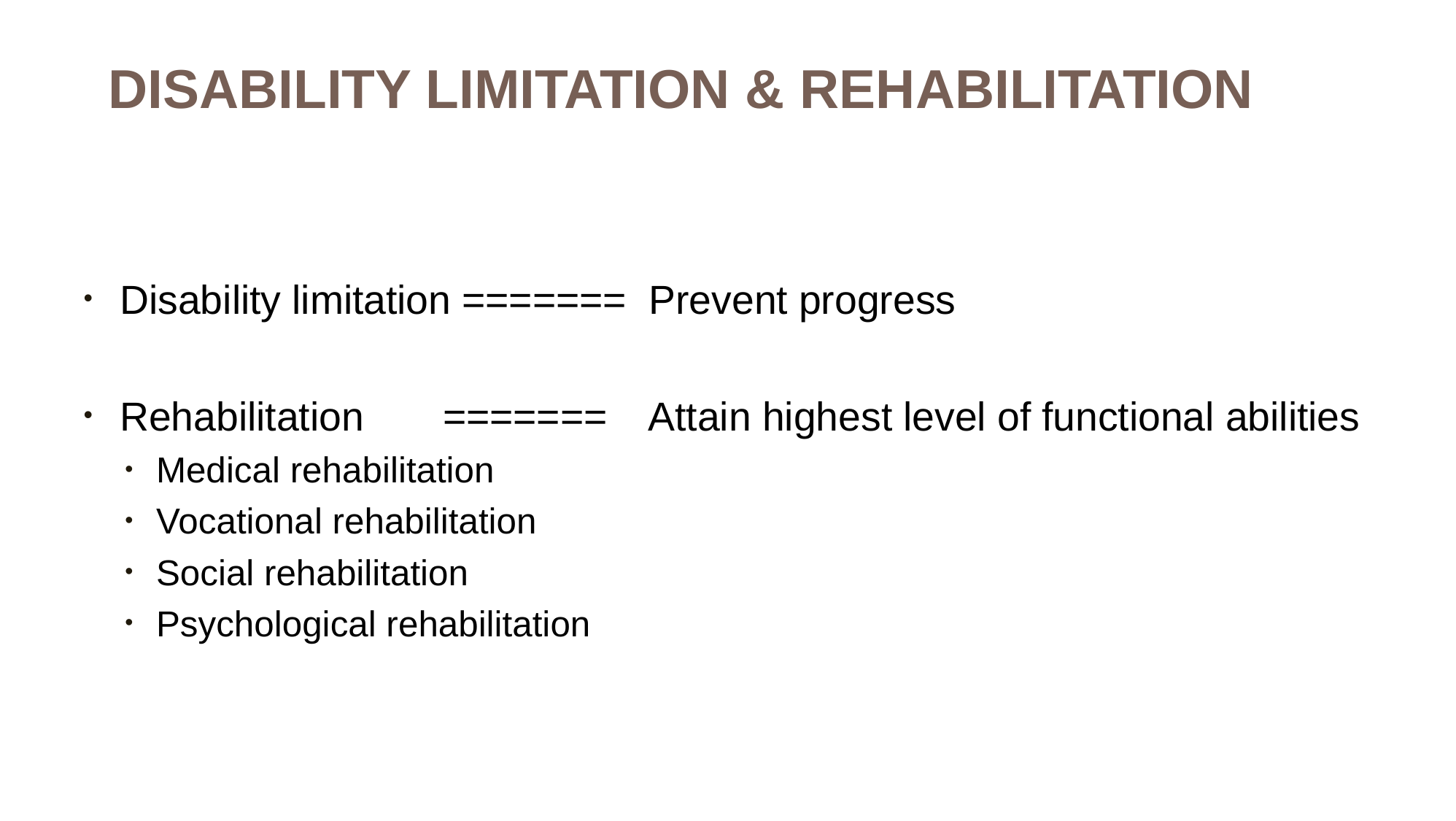

# DISABILITY LIMITATION & REHABILITATION

Disability limitation =======  Prevent progress

Rehabilitation 	 =======	 Attain highest level of functional abilities
Medical rehabilitation
Vocational rehabilitation
Social rehabilitation
Psychological rehabilitation